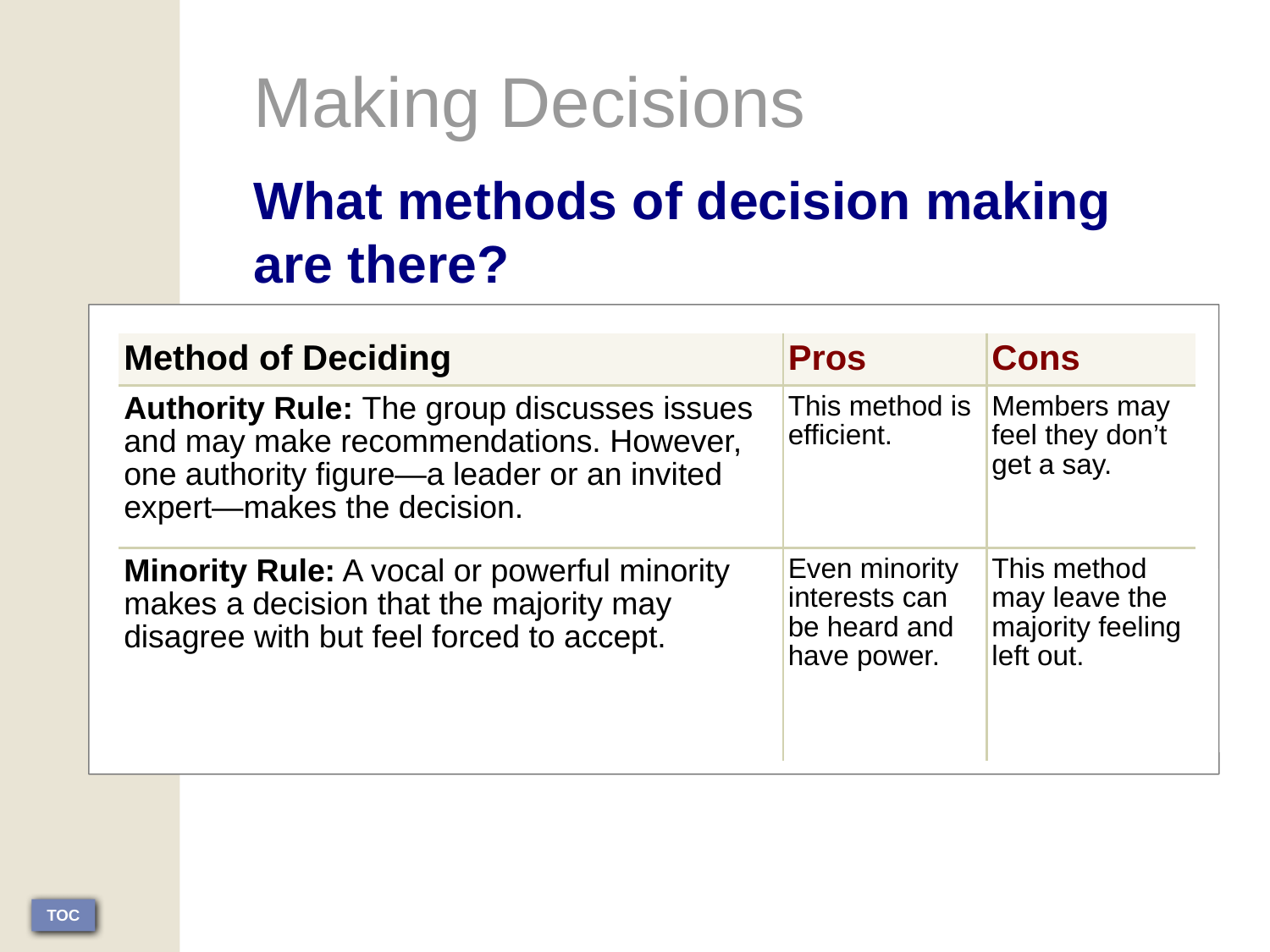

Making Decisions
What methods of decision making are there?

| Method of Deciding | Pros | Cons |
| --- | --- | --- |
| Authority Rule: The group discusses issues and may make recommendations. However, one authority figure—a leader or an invited expert—makes the decision. | This method is efficient. | Members may feel they don’t get a say. |
| Minority Rule: A vocal or powerful minority makes a decision that the majority may disagree with but feel forced to accept. | Even minority interests can be heard and have power. | This method may leave the majority feeling left out. |